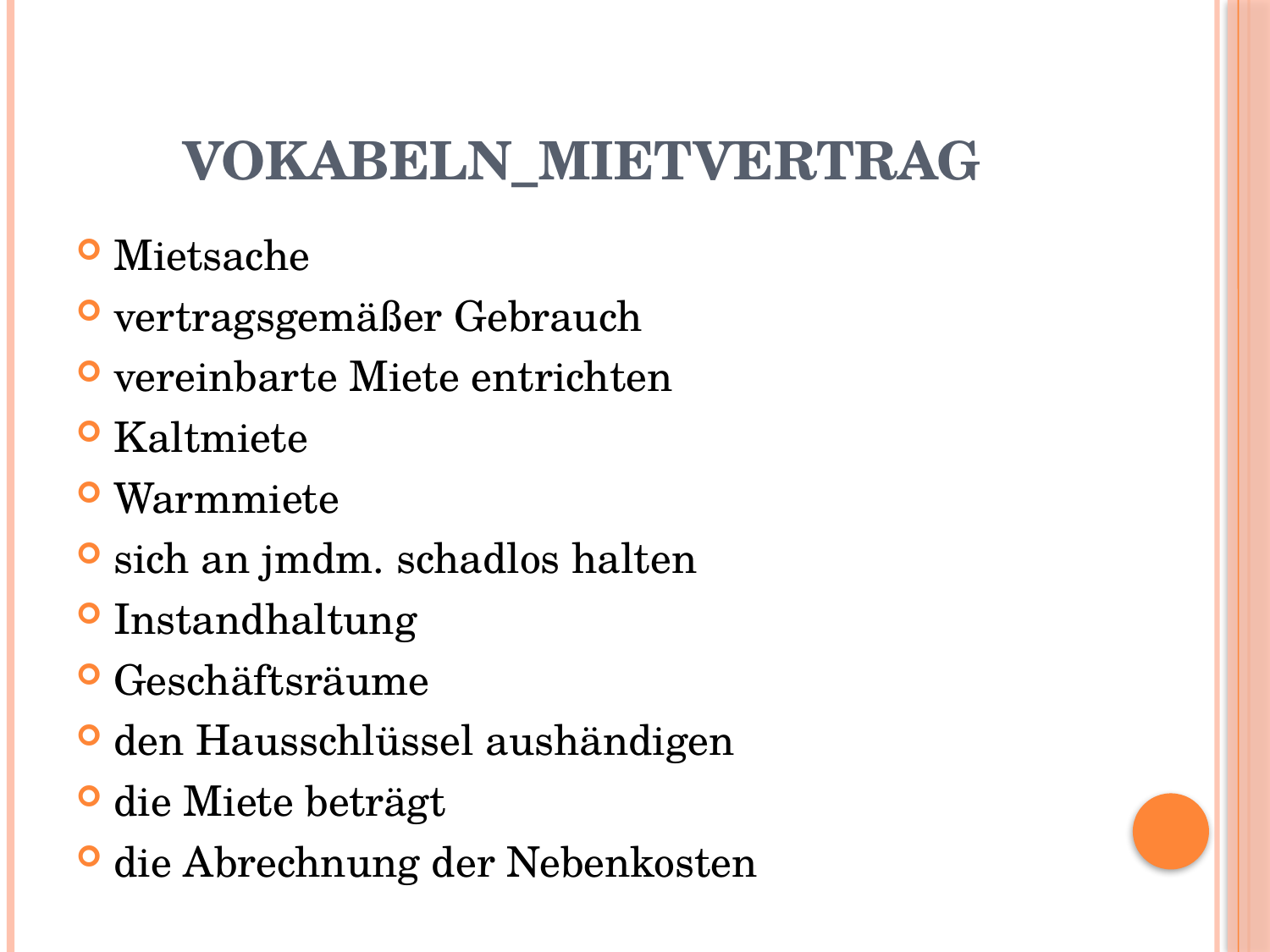

# Vokabeln_mietvertrag
Mietsache
vertragsgemäßer Gebrauch
vereinbarte Miete entrichten
Kaltmiete
Warmmiete
sich an jmdm. schadlos halten
Instandhaltung
Geschäftsräume
den Hausschlüssel aushändigen
die Miete beträgt
die Abrechnung der Nebenkosten